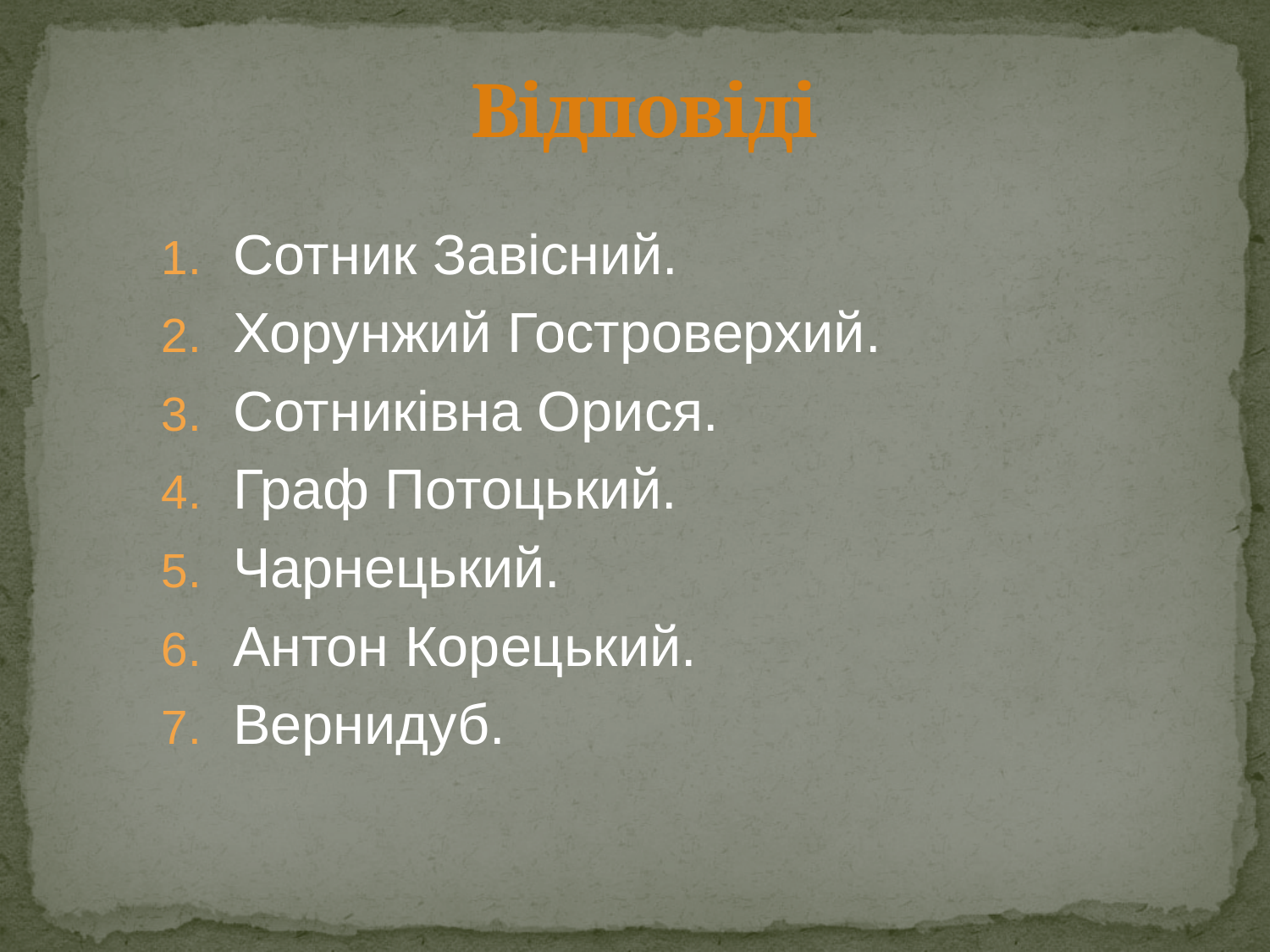

# Відповіді
Сотник Завісний.
Хорунжий Гостроверхий.
Сотниківна Орися.
Граф Потоцький.
Чарнецький.
Антон Корецький.
Вернидуб.